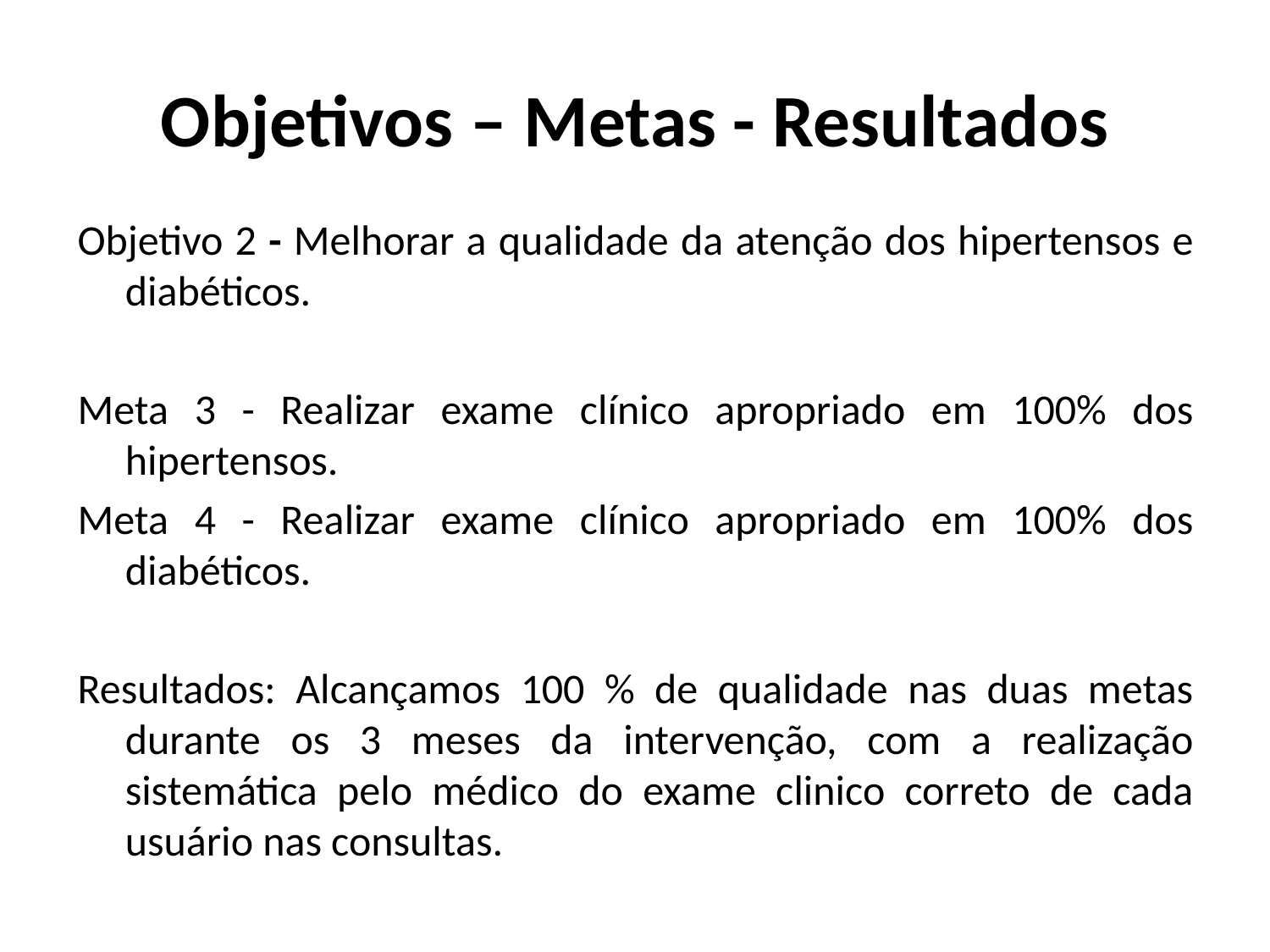

# Objetivos – Metas - Resultados
Objetivo 2 - Melhorar a qualidade da atenção dos hipertensos e diabéticos.

Meta 3 - Realizar exame clínico apropriado em 100% dos hipertensos.
Meta 4 - Realizar exame clínico apropriado em 100% dos diabéticos.

Resultados: Alcançamos 100 % de qualidade nas duas metas durante os 3 meses da intervenção, com a realização sistemática pelo médico do exame clinico correto de cada usuário nas consultas.